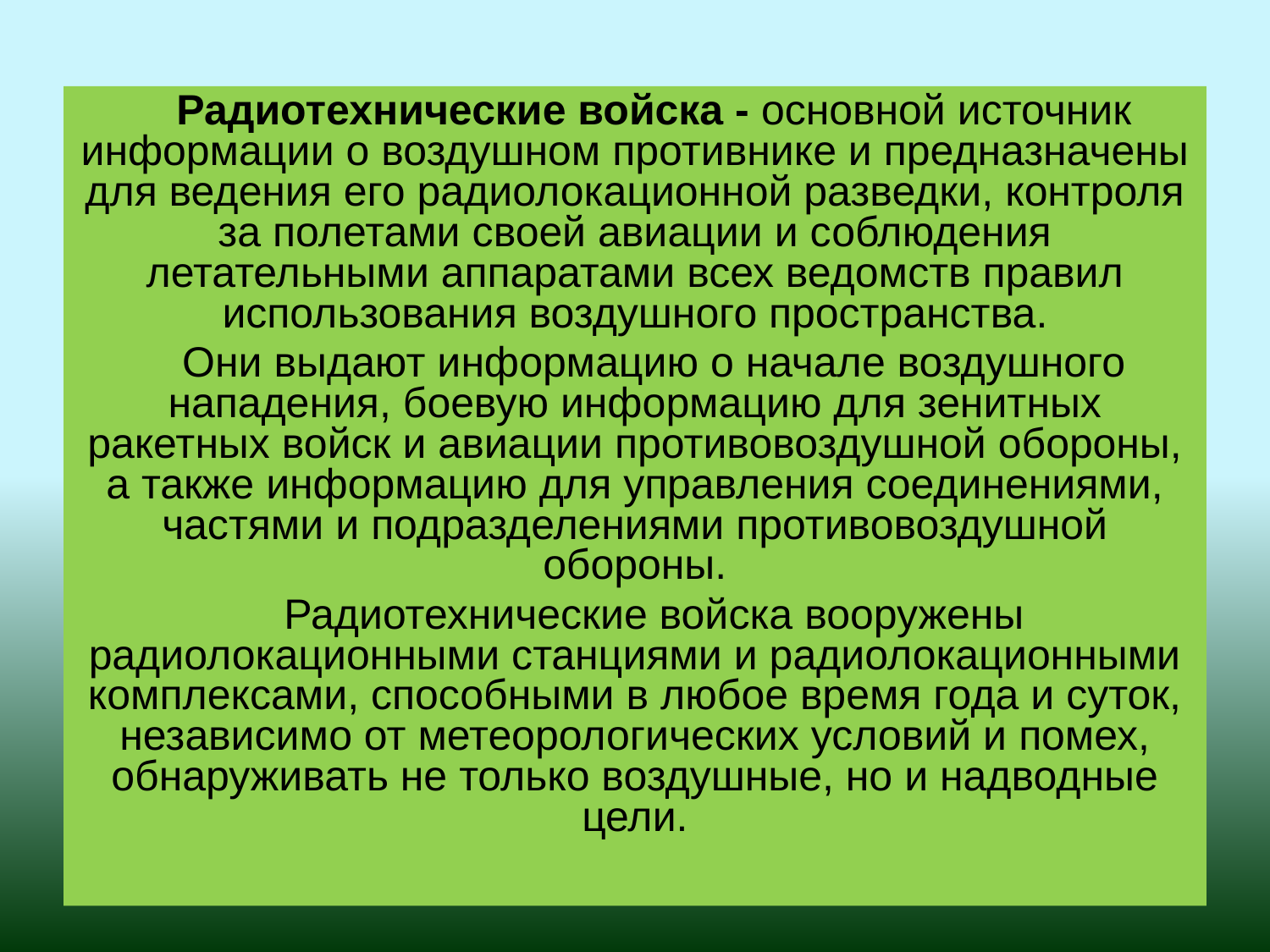

Радиотехнические войска - основной источник информации о воздушном противнике и предназначены для ведения его радиолокационной разведки, контроля за полетами своей авиации и соблюдения летательными аппаратами всех ведомств правил использования воздушного пространства.
Они выдают информацию о начале воздушного нападения, боевую информацию для зенитных ракетных войск и авиации противовоздушной обороны, а также информацию для управления соединениями, частями и подразделениями противовоздушной обороны.
Радиотехнические войска вооружены радиолокационными станциями и радиолокационными комплексами, способными в любое время года и суток, независимо от метеорологических условий и помех, обнаруживать не только воздушные, но и надводные цели.